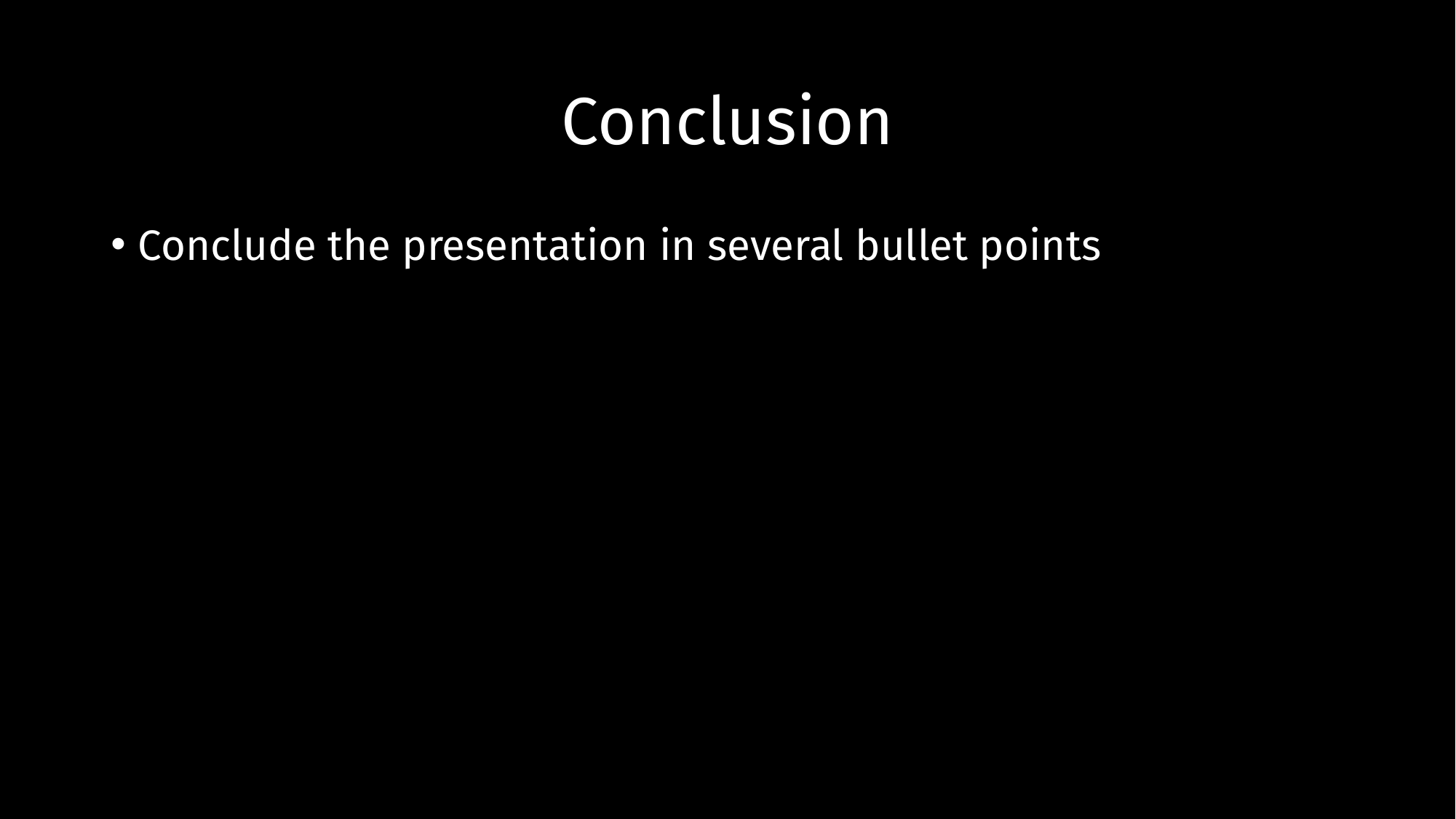

# Conclusion
Conclude the presentation in several bullet points